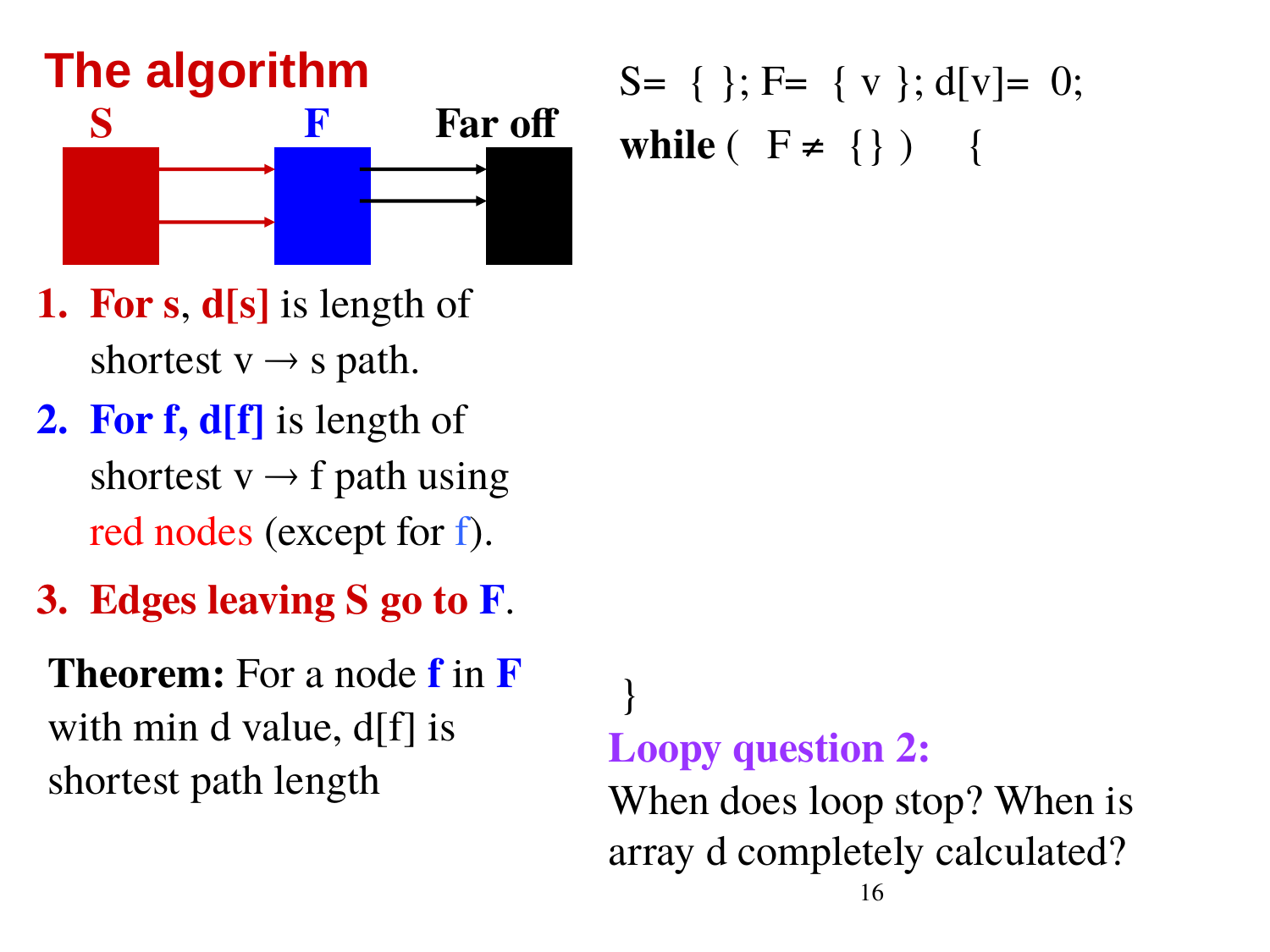

# The algorithm
S=  { }; F=  { v }; d[v]=  0;
 S                  F          Far off
while (               )     {

}
F ≠  {}

1.  For s, d[s] is length of
     shortest v → s path.
2.  For f, d[f] is length of
     shortest v → f path using
     red nodes (except for f).
3.  Edges leaving S go to F.
Theorem: For a node f in F
with min d value, d[f] is
shortest path length
Loopy question 2:
When does loop stop? When is array d completely calculated?
16